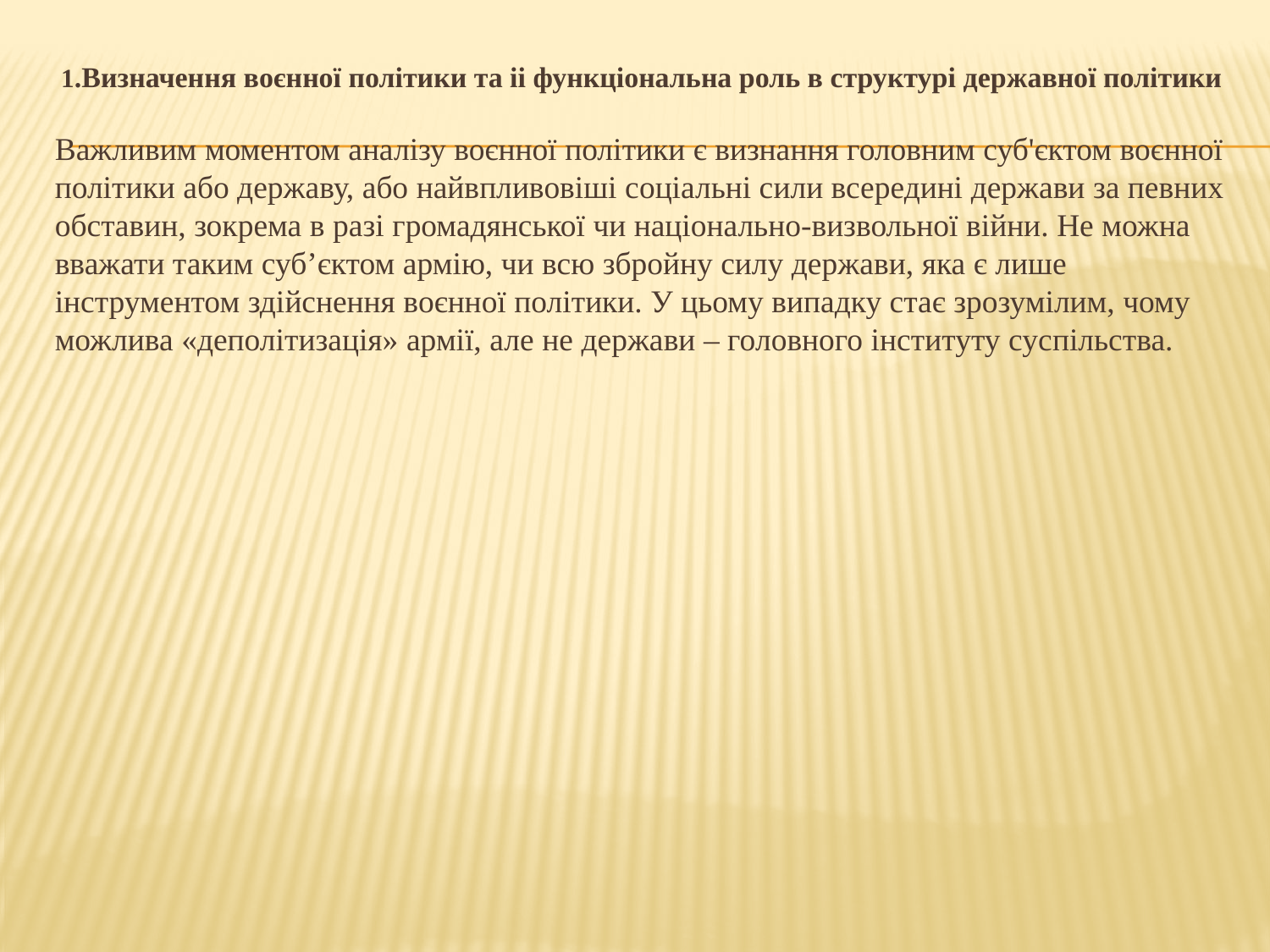

1.Визначення воєнної політики та іі функціональна роль в структурі державної політики
Термін «воєнна політика»,  вживаний у Воєнній доктрині2015 р.,має таке значення: діяльність суб'єктів забезпечення національної безпеки держави, пов'язана із запобіганням воєнним конфліктам, організацією та здійсненням військового будівництва і підготовкою Збройних Сил України…інших утворених відповідно до законів України військових формувань, правоохоронних органів спеціального призначення до збройного захисту національних інтересів.
Окреслимо основні підходи до визначення сутності, змісту, структури та функцій воєнної політики, які є стрижнем усієї проблематики  основ воєнної політології.
Воєнна політика («оборонна політика» є синонімічною назвою воєнної політики, слушною є думка щодо акцентування спрямованості воєнної політики при вживанні терміна «оборонна політика») виокремилась у відносно самостійну галузь політичної діяльності та мислення на межі ХVIII-XIX ст. Саме у цей період війни, які скеровувались державною (політичною) владою, «вийшли за межі» або «переросли» воєнну стратегію та військову справу, надалі в них стала домінувати політична складова змісту.
Важливим моментом аналізу воєнної політики є визнання головним суб'єктом воєнної політики або державу, або найвпливовіші соціальні сили всередині держави за певних обставин, зокрема в разі громадянської чи національно-визвольної війни. Не можна вважати таким суб’єктом армію, чи всю збройну силу держави, яка є лише інструментом здійснення воєнної політики. У цьому випадку стає зрозумілим, чому можлива «деполітизація» армії, але не держави – головного інституту суспільства.